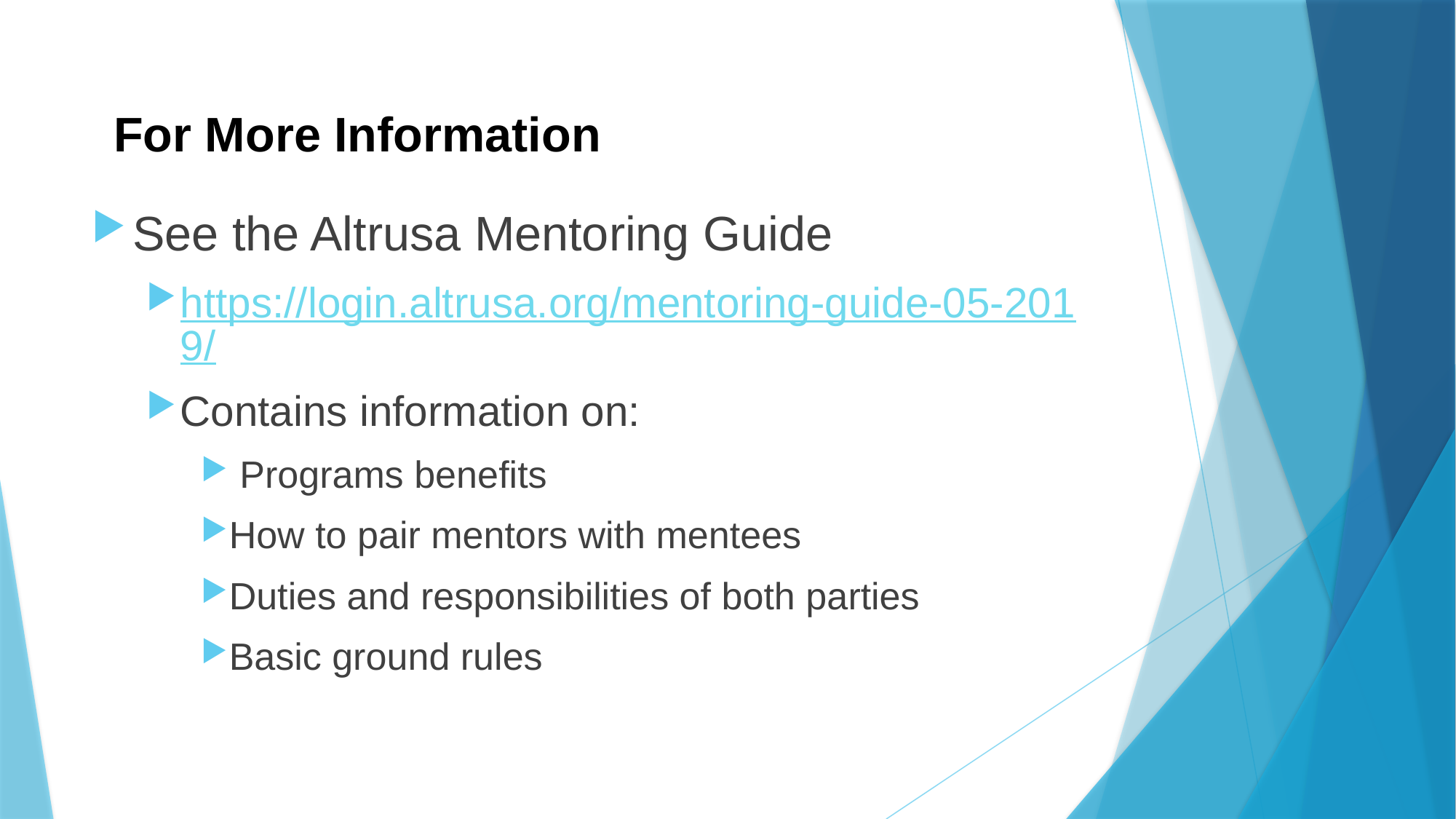

# For More Information
See the Altrusa Mentoring Guide
https://login.altrusa.org/mentoring-guide-05-2019/
Contains information on:
 Programs benefits
How to pair mentors with mentees
Duties and responsibilities of both parties
Basic ground rules